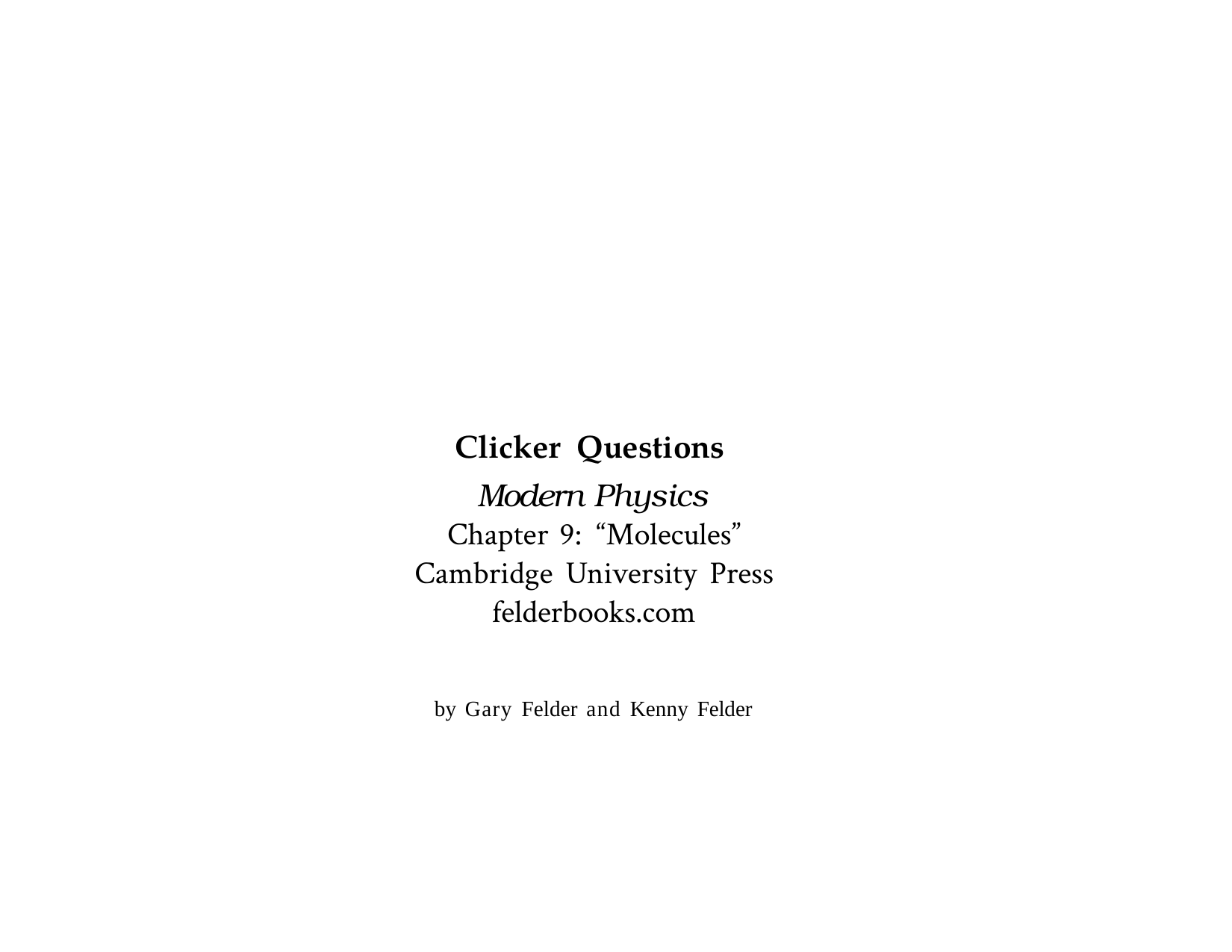

# Clicker  Questions
Modern Physics
Chapter 9:  “Molecules” Cambridge University Press felderbooks.com

by Gary Felder and Kenny Felder